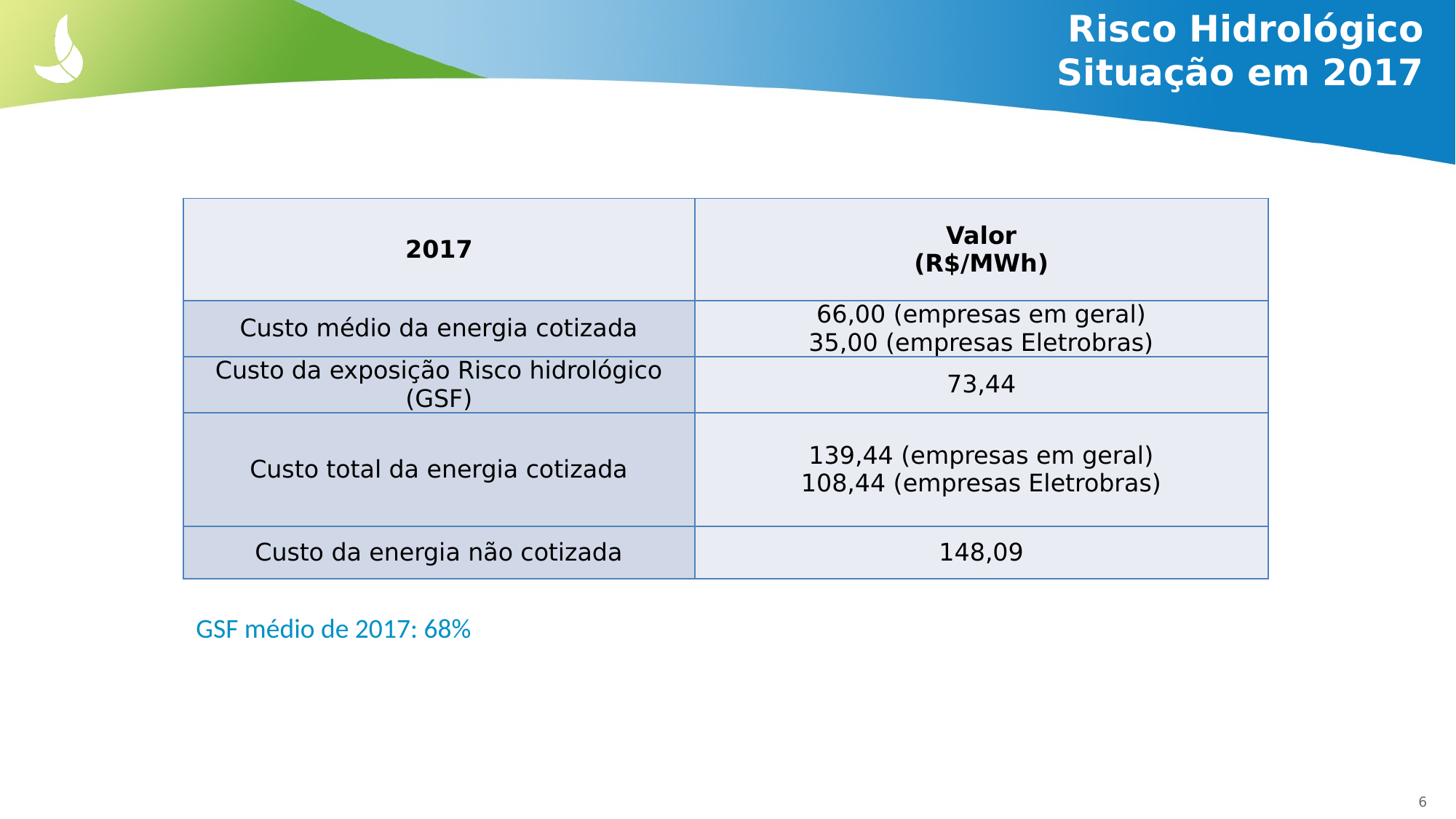

# Risco Hidrológico Situação em 2017
| 2017 | Valor (R$/MWh) |
| --- | --- |
| Custo médio da energia cotizada | 66,00 (empresas em geral) 35,00 (empresas Eletrobras) |
| Custo da exposição Risco hidrológico (GSF) | 73,44 |
| Custo total da energia cotizada | 139,44 (empresas em geral) 108,44 (empresas Eletrobras) |
| Custo da energia não cotizada | 148,09 |
GSF médio de 2017: 68%